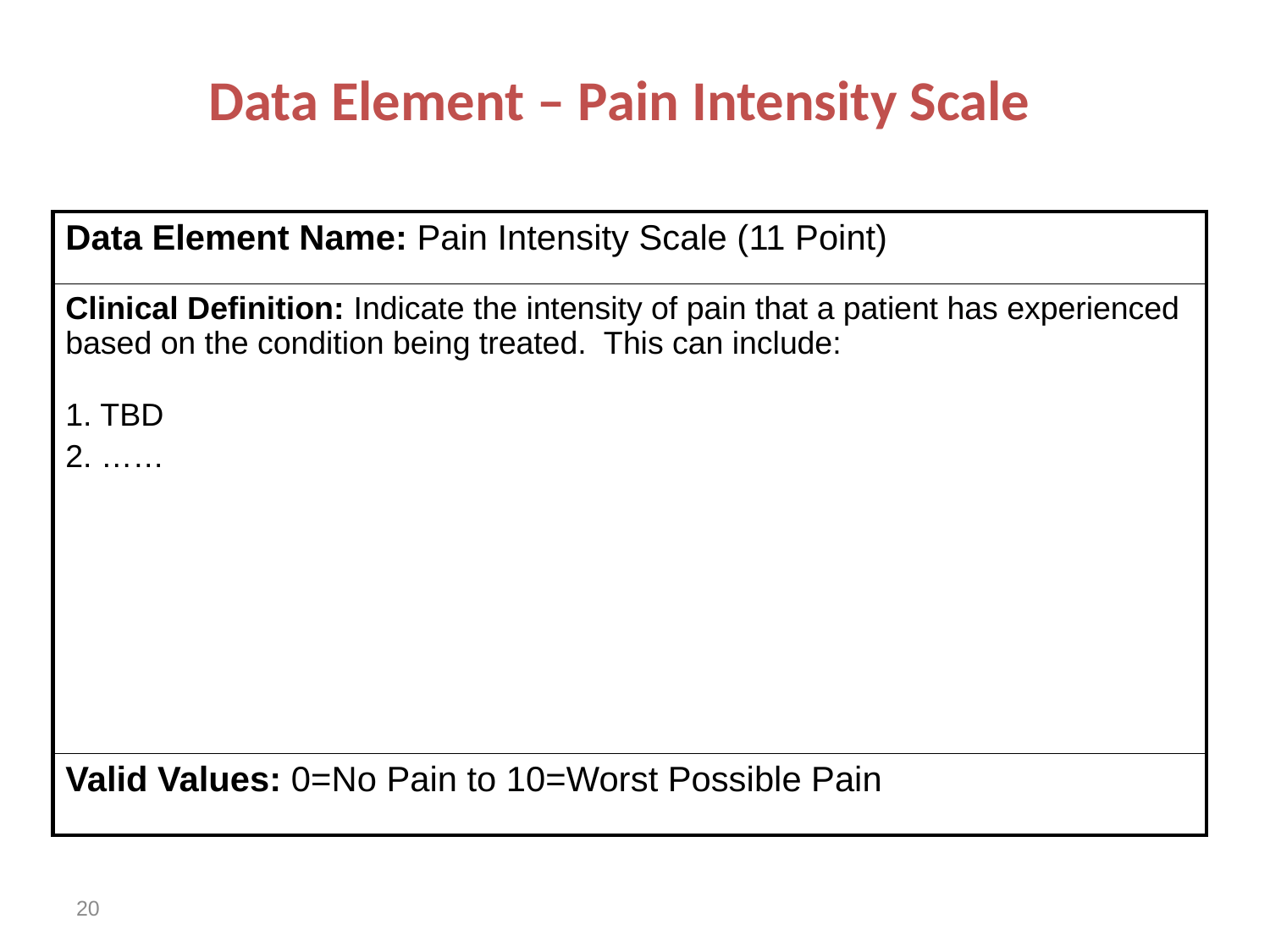

# Data Element – Pain Intensity Scale
| Data Element Name: Pain Intensity Scale (11 Point) |
| --- |
| Clinical Definition: Indicate the intensity of pain that a patient has experienced based on the condition being treated. This can include: 1. TBD 2. …… |
| Valid Values: 0=No Pain to 10=Worst Possible Pain |
20